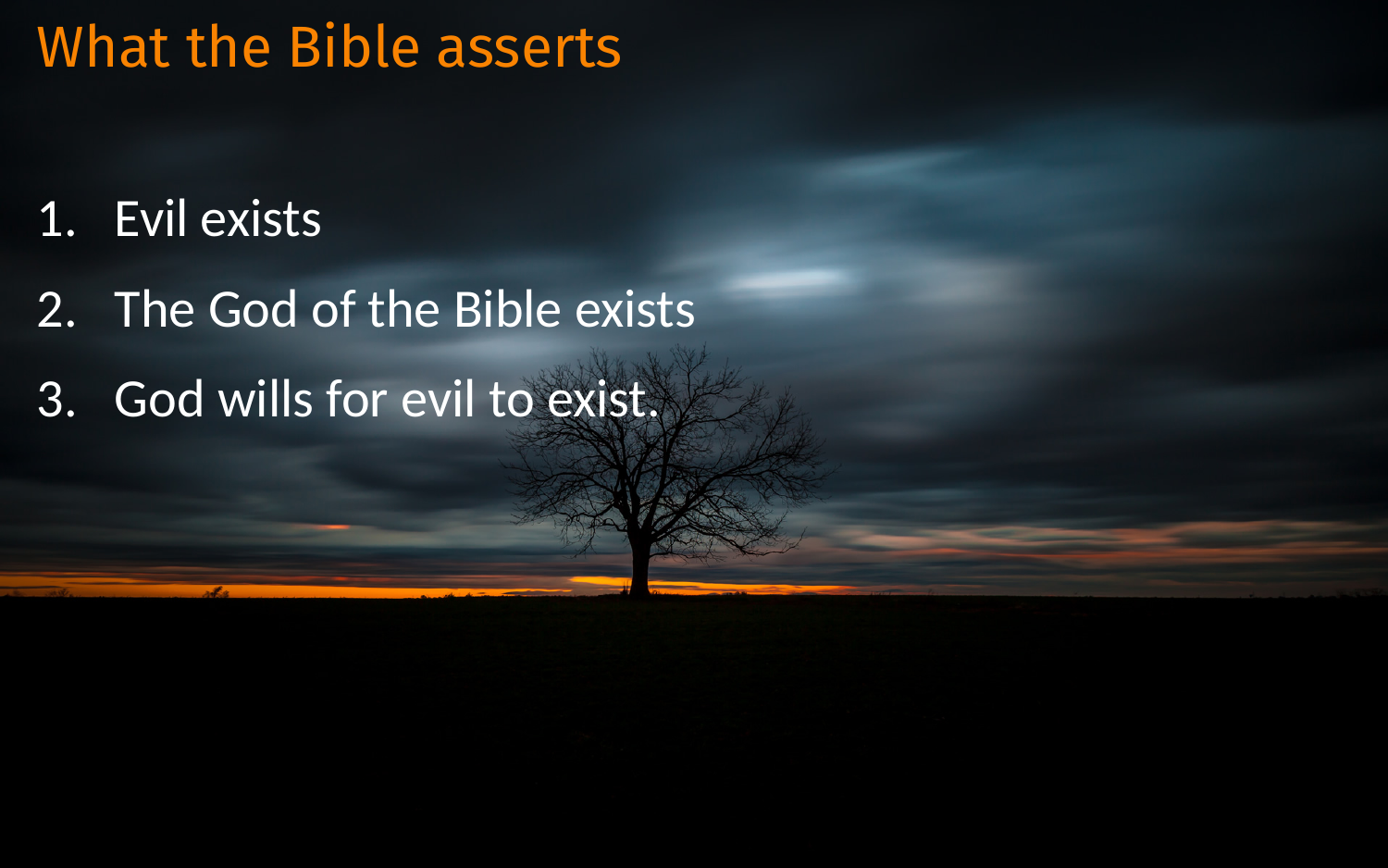

# What the Bible asserts
Evil exists
The God of the Bible exists
God wills for evil to exist.